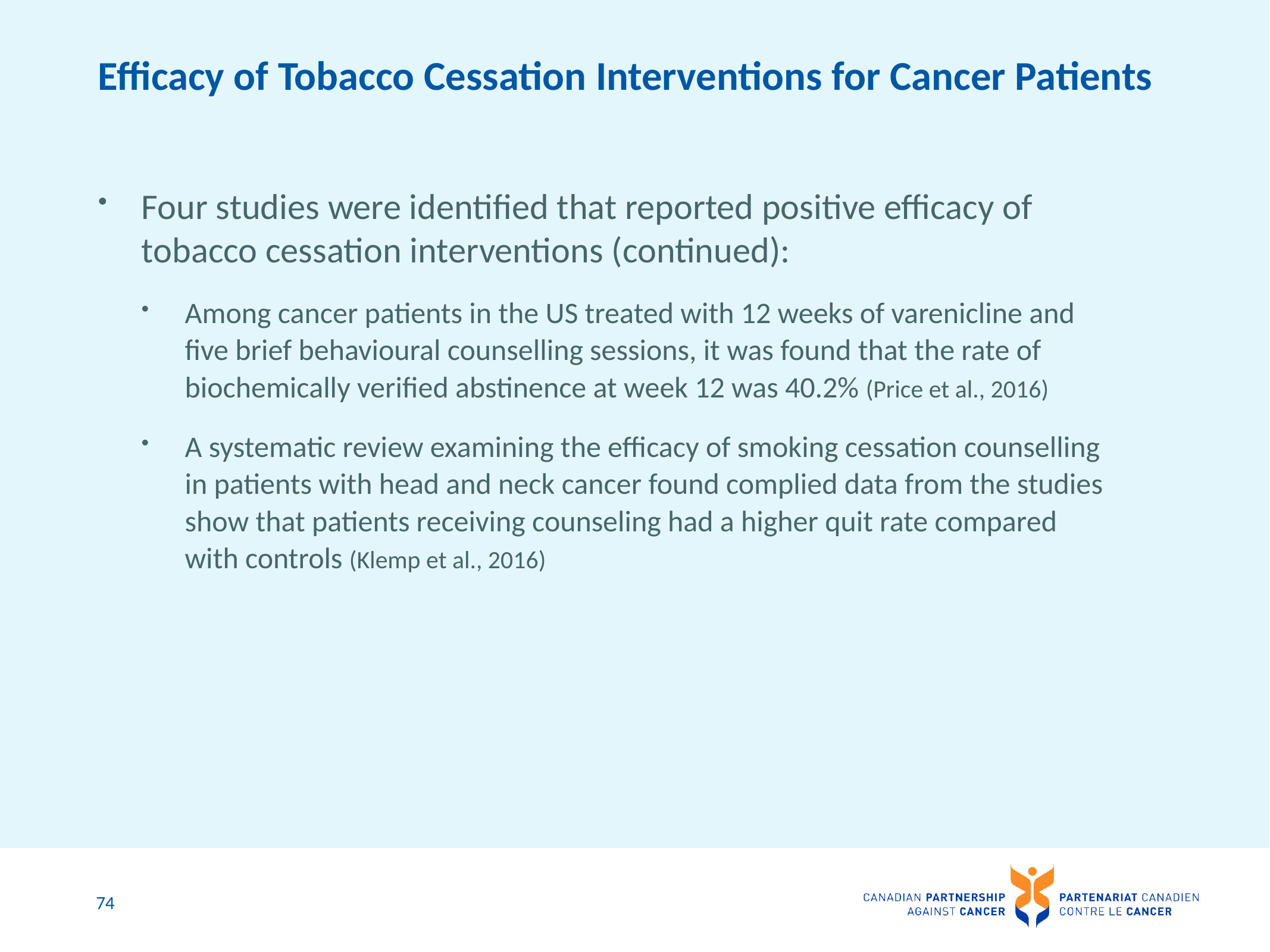

# Efficacy of Tobacco Cessation Interventions for Cancer Patients
Four studies were identified that reported positive efficacy of tobacco cessation interventions (continued):
Among cancer patients in the US treated with 12 weeks of varenicline and five brief behavioural counselling sessions, it was found that the rate of biochemically verified abstinence at week 12 was 40.2% (Price et al., 2016)
A systematic review examining the efficacy of smoking cessation counselling in patients with head and neck cancer found complied data from the studies show that patients receiving counseling had a higher quit rate compared with controls (Klemp et al., 2016)
74